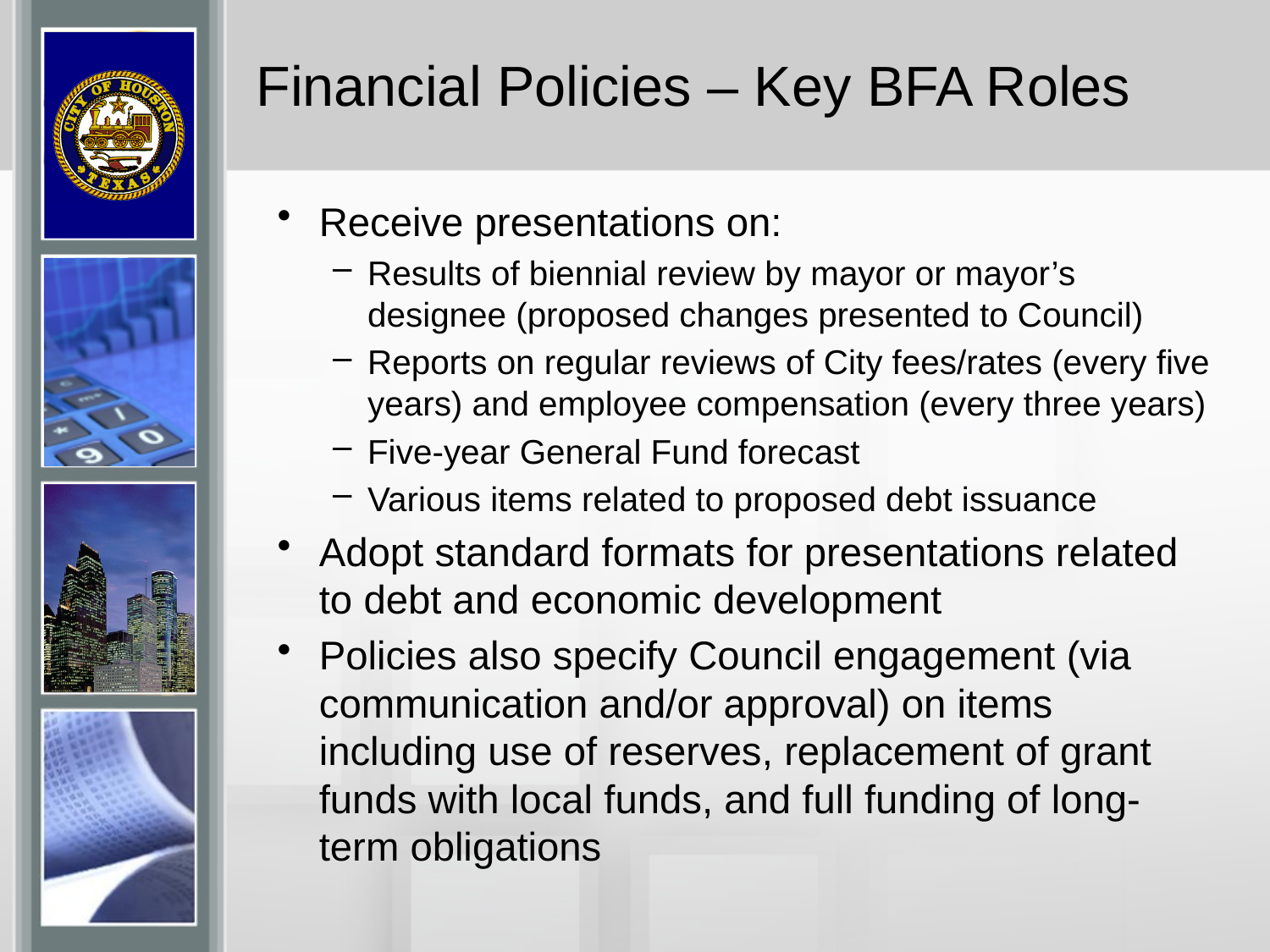

# Financial Policies – Key BFA Roles
Receive presentations on:
Results of biennial review by mayor or mayor’s designee (proposed changes presented to Council)
Reports on regular reviews of City fees/rates (every five years) and employee compensation (every three years)
Five-year General Fund forecast
Various items related to proposed debt issuance
Adopt standard formats for presentations related to debt and economic development
Policies also specify Council engagement (via communication and/or approval) on items including use of reserves, replacement of grant funds with local funds, and full funding of long-term obligations